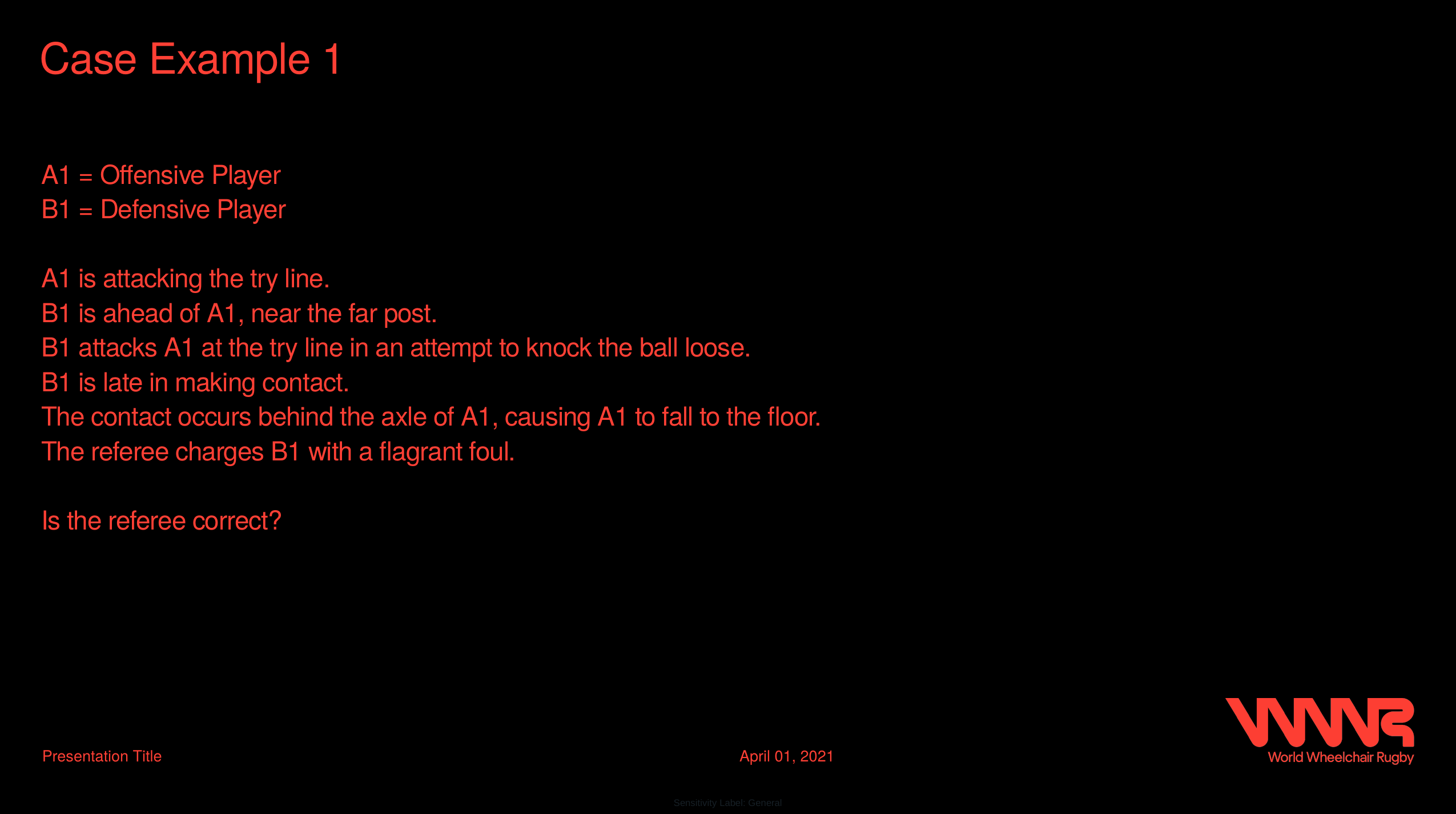

Case Example 1
A1 = Offensive Player
B1 = Defensive Player

A1 is attacking the try line.
B1 is ahead of A1, near the far post.
B1 attacks A1 at the try line in an attempt to knock the ball loose.
B1 is late in making contact.
The contact occurs behind the axle of A1, causing A1 to fall to the floor.
The referee charges B1 with a flagrant foul.

Is the referee correct?